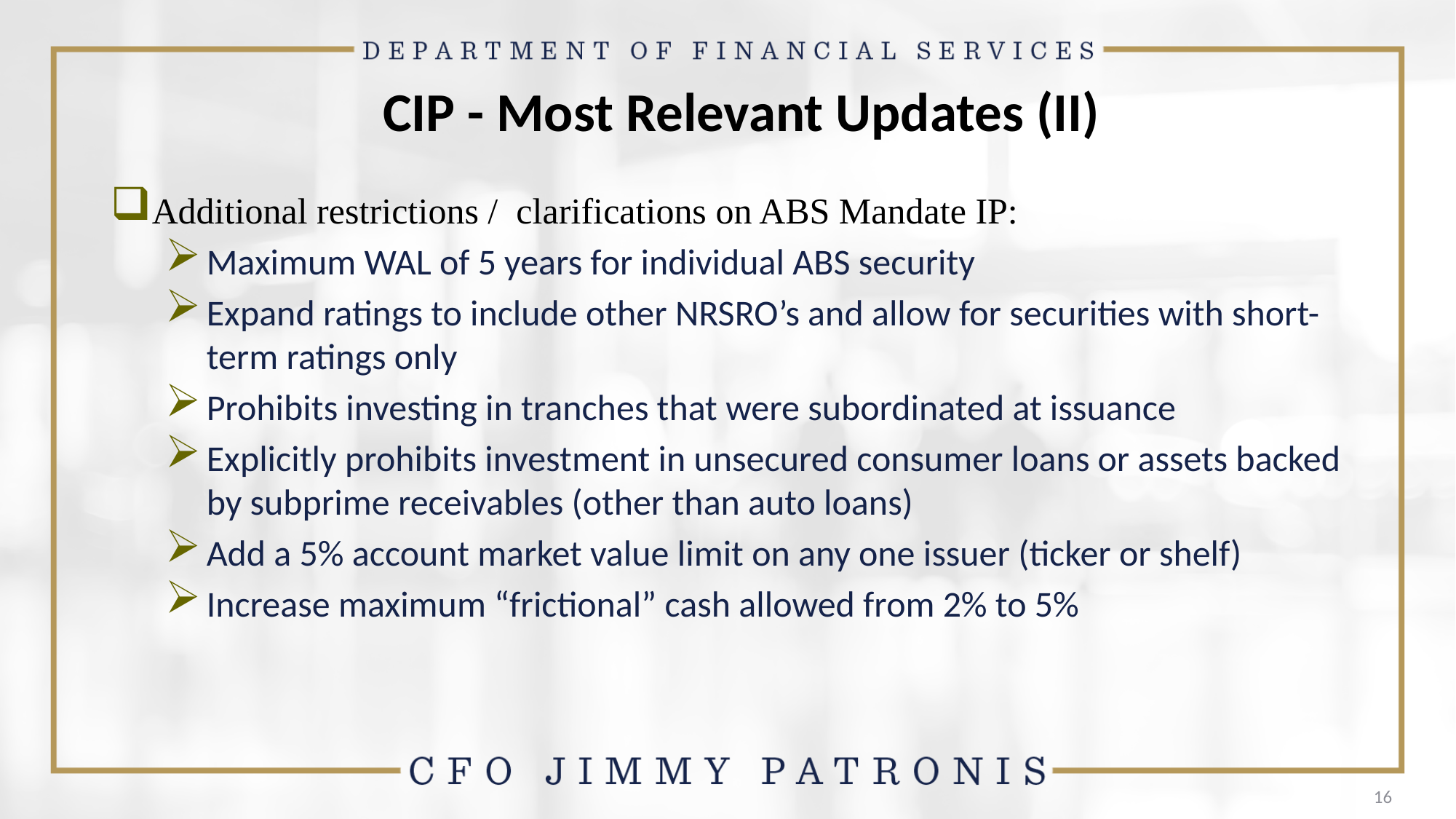

# CIP - Most Relevant Updates (II)
Additional restrictions /  clarifications on ABS Mandate IP:
Maximum WAL of 5 years for individual ABS security
Expand ratings to include other NRSRO’s and allow for securities with short-term ratings only
Prohibits investing in tranches that were subordinated at issuance
Explicitly prohibits investment in unsecured consumer loans or assets backed by subprime receivables (other than auto loans)
Add a 5% account market value limit on any one issuer (ticker or shelf)
Increase maximum “frictional” cash allowed from 2% to 5%

16